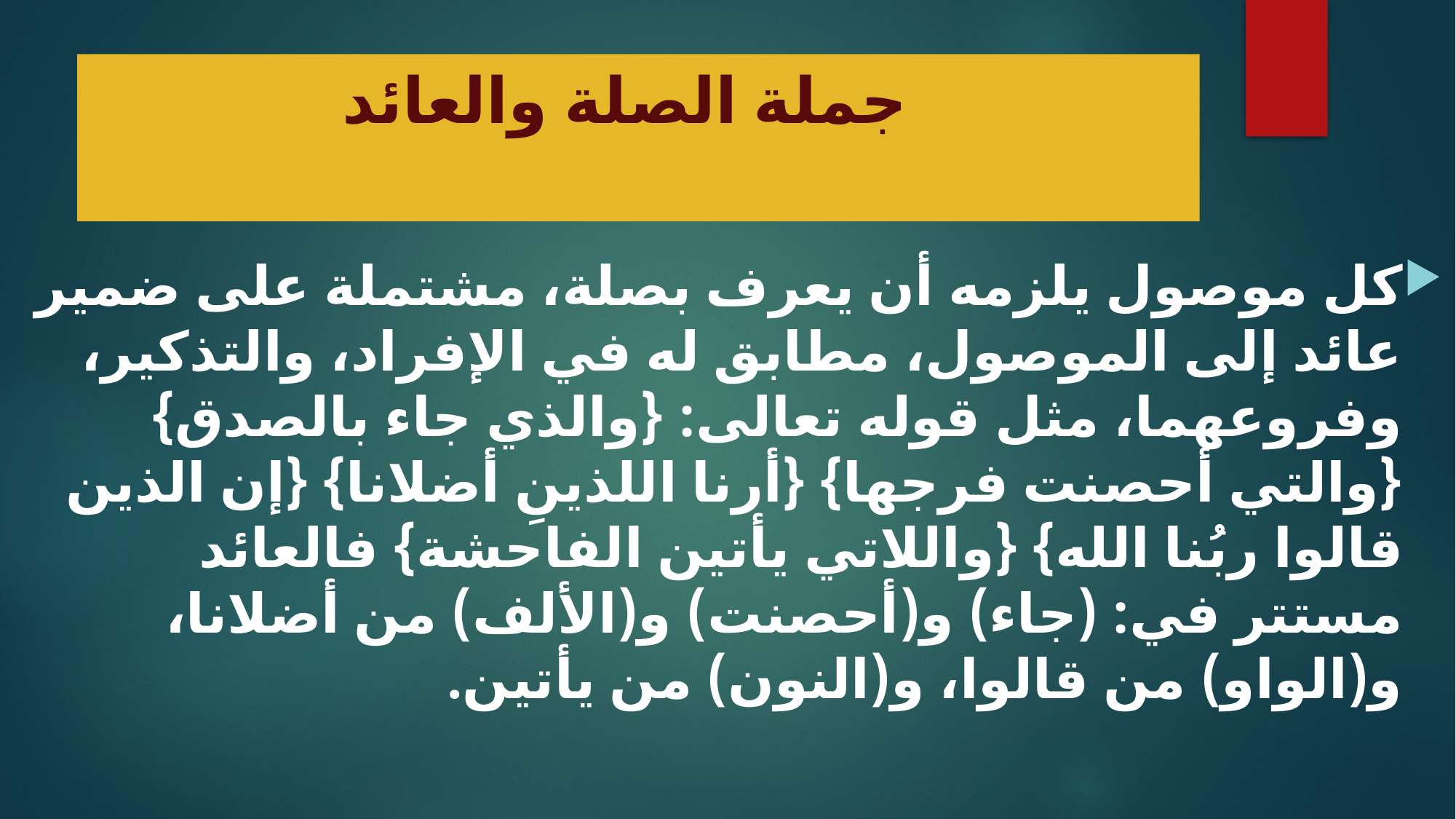

# جملة الصلة والعائد
كل موصول يلزمه أن يعرف بصلة، مشتملة على ضمير عائد إلى الموصول، مطابق له في الإفراد، والتذكير، وفروعهما، مثل قوله تعالى: {والذي جاء بالصدق} {والتي أحصنت فرجها} {أرنا اللذينِ أضلانا} {إن الذين قالوا ربُنا الله} {واللاتي يأتين الفاحشة} فالعائد مستتر في: (جاء) و(أحصنت) و(الألف) من أضلانا، و(الواو) من قالوا، و(النون) من يأتين.